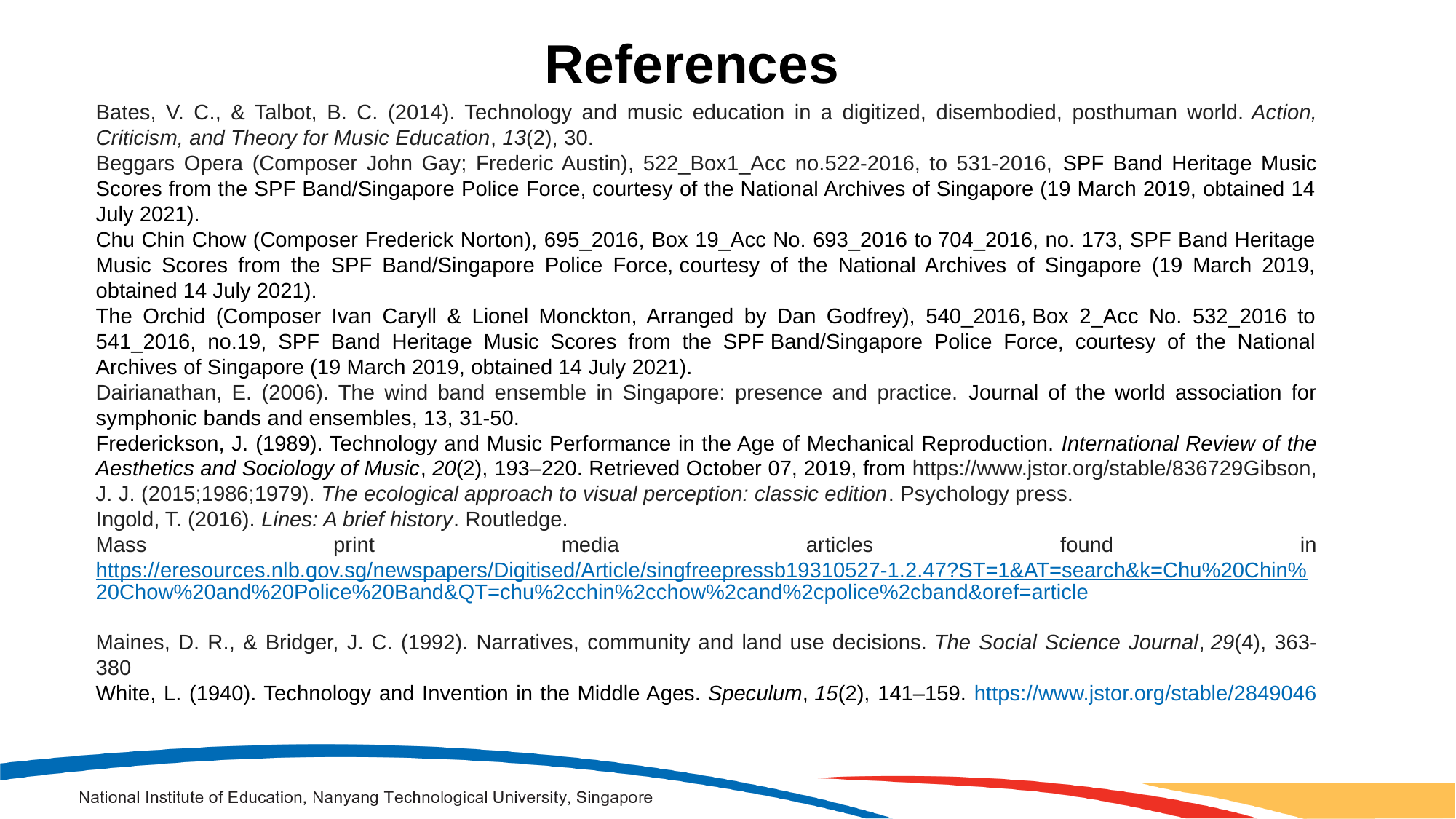

References
Bates, V. C., & Talbot, B. C. (2014). Technology and music education in a digitized, disembodied, posthuman world. Action, Criticism, and Theory for Music Education, 13(2), 30.
Beggars Opera (Composer John Gay; Frederic Austin), 522_Box1_Acc no.522-2016, to 531-2016, SPF Band Heritage Music Scores from the SPF Band/Singapore Police Force, courtesy of the National Archives of Singapore (19 March 2019, obtained 14 July 2021).​
Chu Chin Chow (Composer Frederick Norton), 695_2016, Box 19_Acc No. 693_2016 to 704_2016, no. 173, SPF Band Heritage Music Scores from the SPF Band/Singapore Police Force, courtesy of the National Archives of Singapore (19 March 2019, obtained 14 July 2021).​
The Orchid (Composer Ivan Caryll & Lionel Monckton, Arranged by Dan Godfrey), 540_2016, Box 2_Acc No. 532_2016 to 541_2016, no.19, SPF Band Heritage Music Scores from the SPF Band/Singapore Police Force, courtesy of the National Archives of Singapore (19 March 2019, obtained 14 July 2021).
Dairianathan, E. (2006). The wind band ensemble in Singapore: presence and practice. Journal of the world association for symphonic bands and ensembles, 13, 31-50.
Frederickson, J. (1989). Technology and Music Performance in the Age of Mechanical Reproduction. International Review of the Aesthetics and Sociology of Music, 20(2), 193–220. Retrieved October 07, 2019, from https://www.jstor.org/stable/836729Gibson, J. J. (2015;1986;1979). The ecological approach to visual perception: classic edition. Psychology press.
Ingold, T. (2016). Lines: A brief history. Routledge.
Mass print media articles found in https://eresources.nlb.gov.sg/newspapers/Digitised/Article/singfreepressb19310527-1.2.47?ST=1&AT=search&k=Chu%20Chin%20Chow%20and%20Police%20Band&QT=chu%2cchin%2cchow%2cand%2cpolice%2cband&oref=article
Maines, D. R., & Bridger, J. C. (1992). Narratives, community and land use decisions. The Social Science Journal, 29(4), 363-380
White, L. (1940). Technology and Invention in the Middle Ages. Speculum, 15(2), 141–159. https://www.jstor.org/stable/2849046